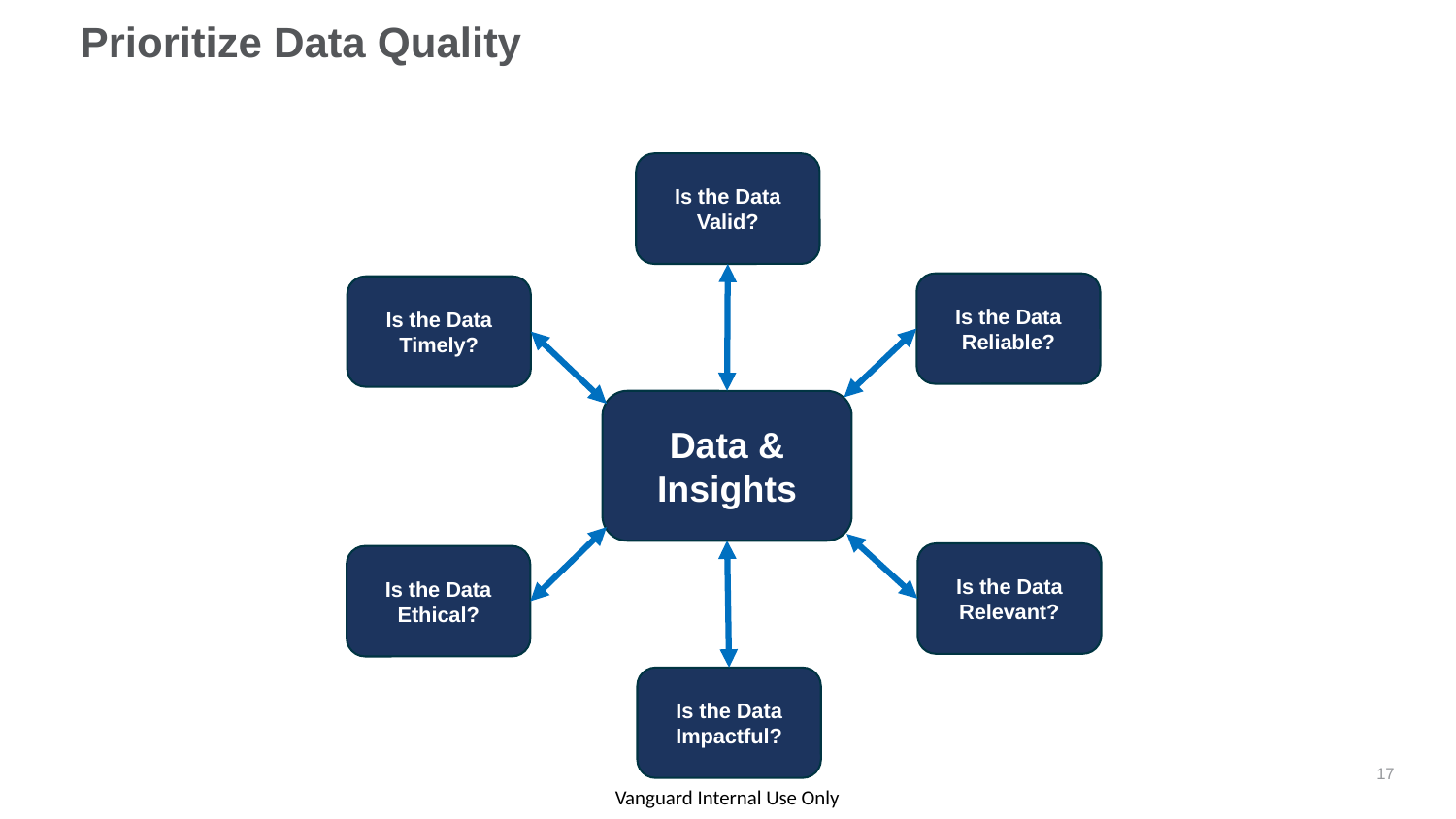

# Prioritize Data Quality
Is the Data Valid?
Is the Data Reliable?
Is the Data Timely?
Data & Insights
Is the Data Relevant?
Is the Data Ethical?
Is the Data Impactful?